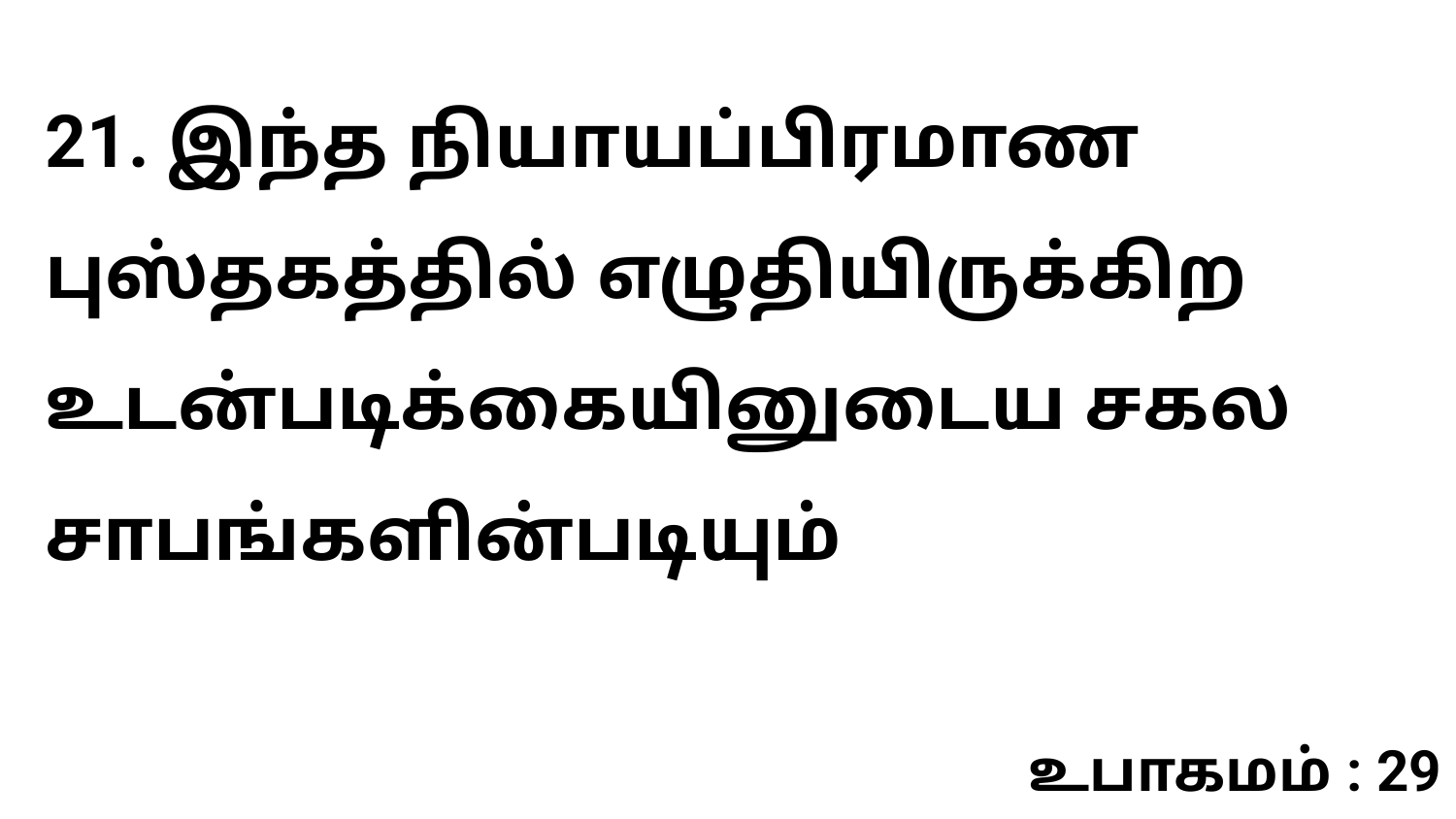

21. இந்த நியாயப்பிரமாண புஸ்தகத்தில் எழுதியிருக்கிற உடன்படிக்கையினுடைய சகல சாபங்களின்படியும்
உபாகமம் : 29